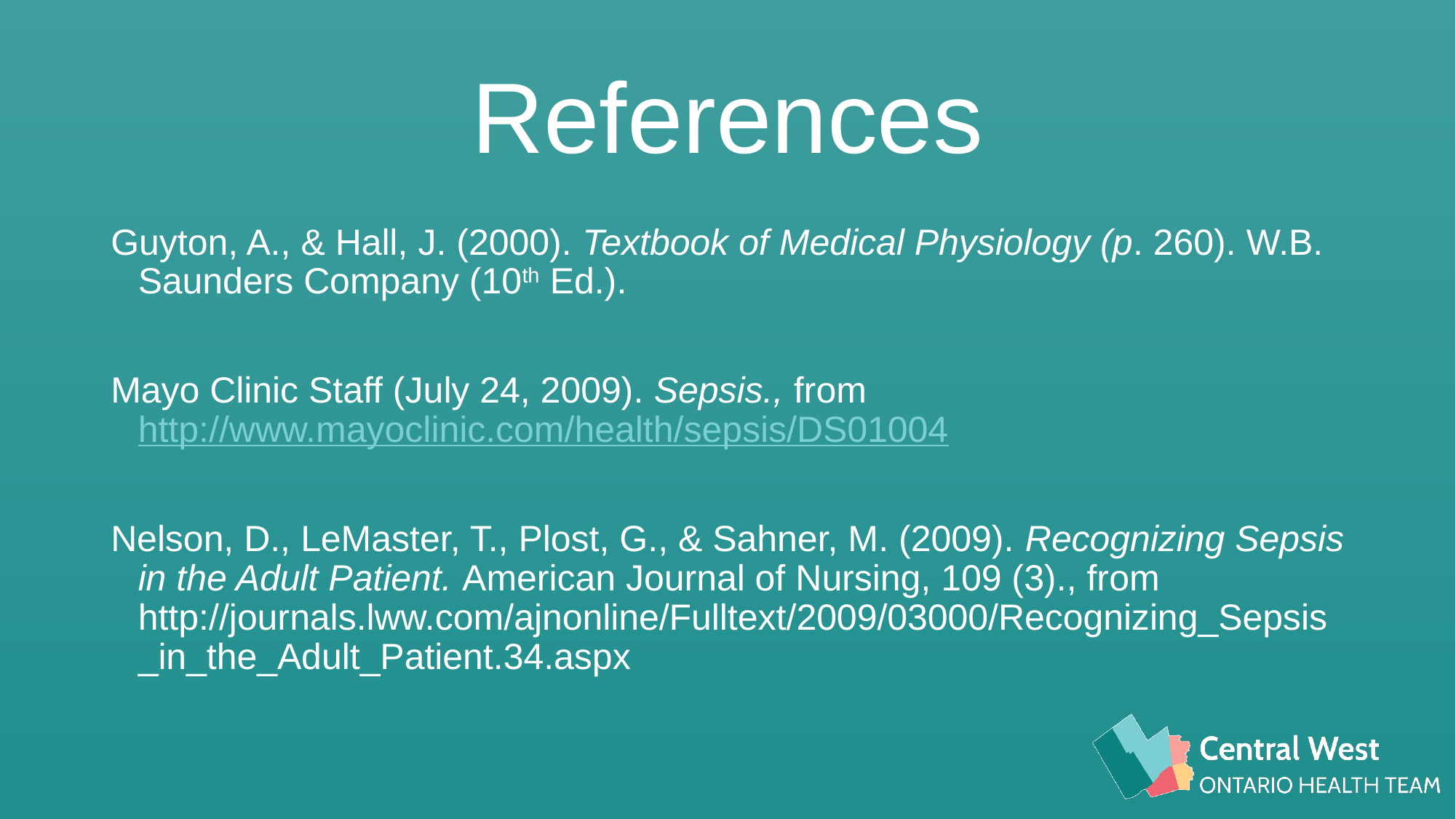

# References
Guyton, A., & Hall, J. (2000). Textbook of Medical Physiology (p. 260). W.B. Saunders Company (10th Ed.).

Mayo Clinic Staff (July 24, 2009). Sepsis., from http://www.mayoclinic.com/health/sepsis/DS01004

Nelson, D., LeMaster, T., Plost, G., & Sahner, M. (2009). Recognizing Sepsis in the Adult Patient. American Journal of Nursing, 109 (3)., from http://journals.lww.com/ajnonline/Fulltext/2009/03000/Recognizing_Sepsis_in_the_Adult_Patient.34.aspx